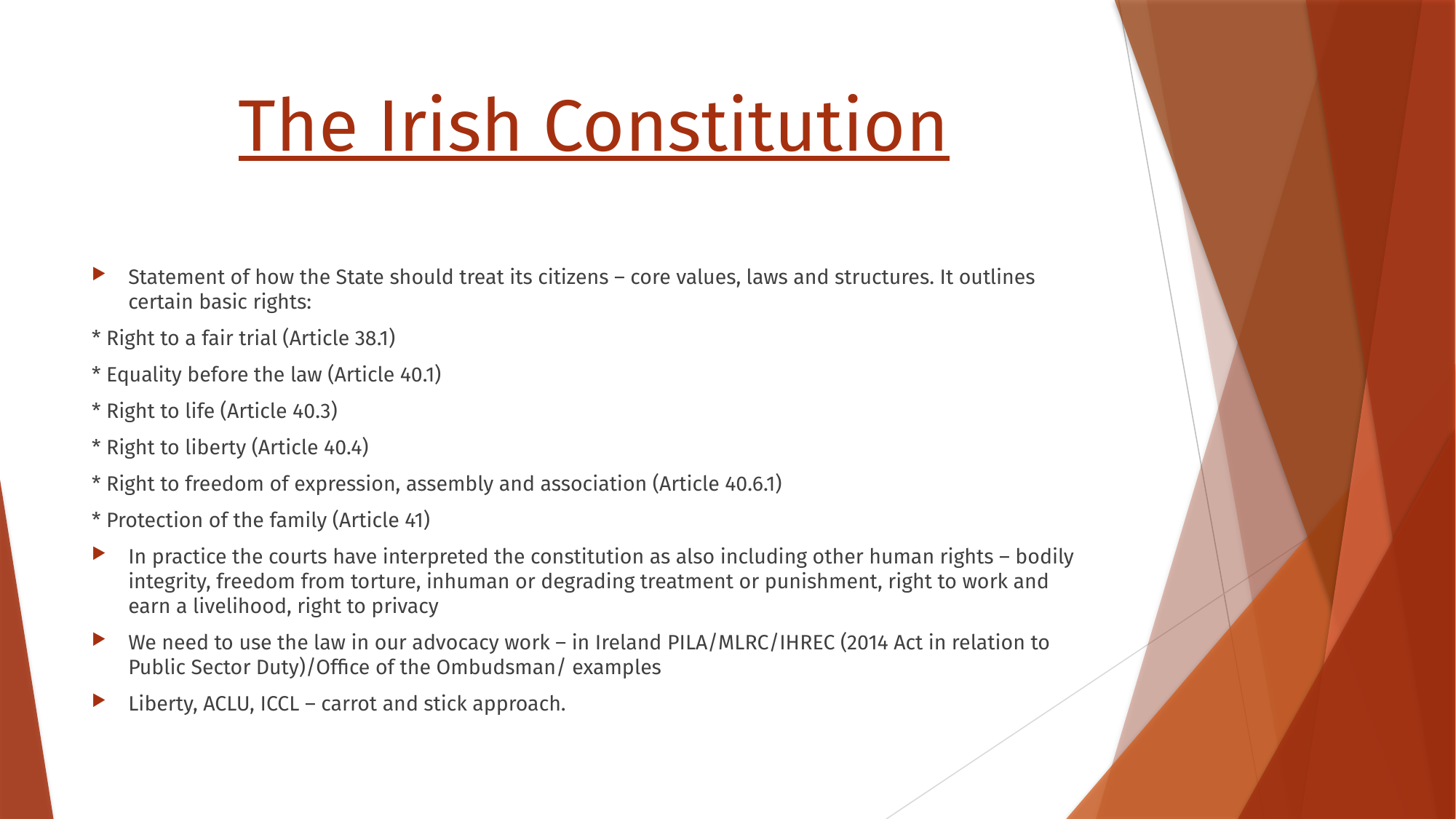

# The Irish Constitution
Statement of how the State should treat its citizens – core values, laws and structures. It outlines certain basic rights:
* Right to a fair trial (Article 38.1)
* Equality before the law (Article 40.1)
* Right to life (Article 40.3)
* Right to liberty (Article 40.4)
* Right to freedom of expression, assembly and association (Article 40.6.1)
* Protection of the family (Article 41)
In practice the courts have interpreted the constitution as also including other human rights – bodily integrity, freedom from torture, inhuman or degrading treatment or punishment, right to work and earn a livelihood, right to privacy
We need to use the law in our advocacy work – in Ireland PILA/MLRC/IHREC (2014 Act in relation to Public Sector Duty)/Office of the Ombudsman/ examples
Liberty, ACLU, ICCL – carrot and stick approach.